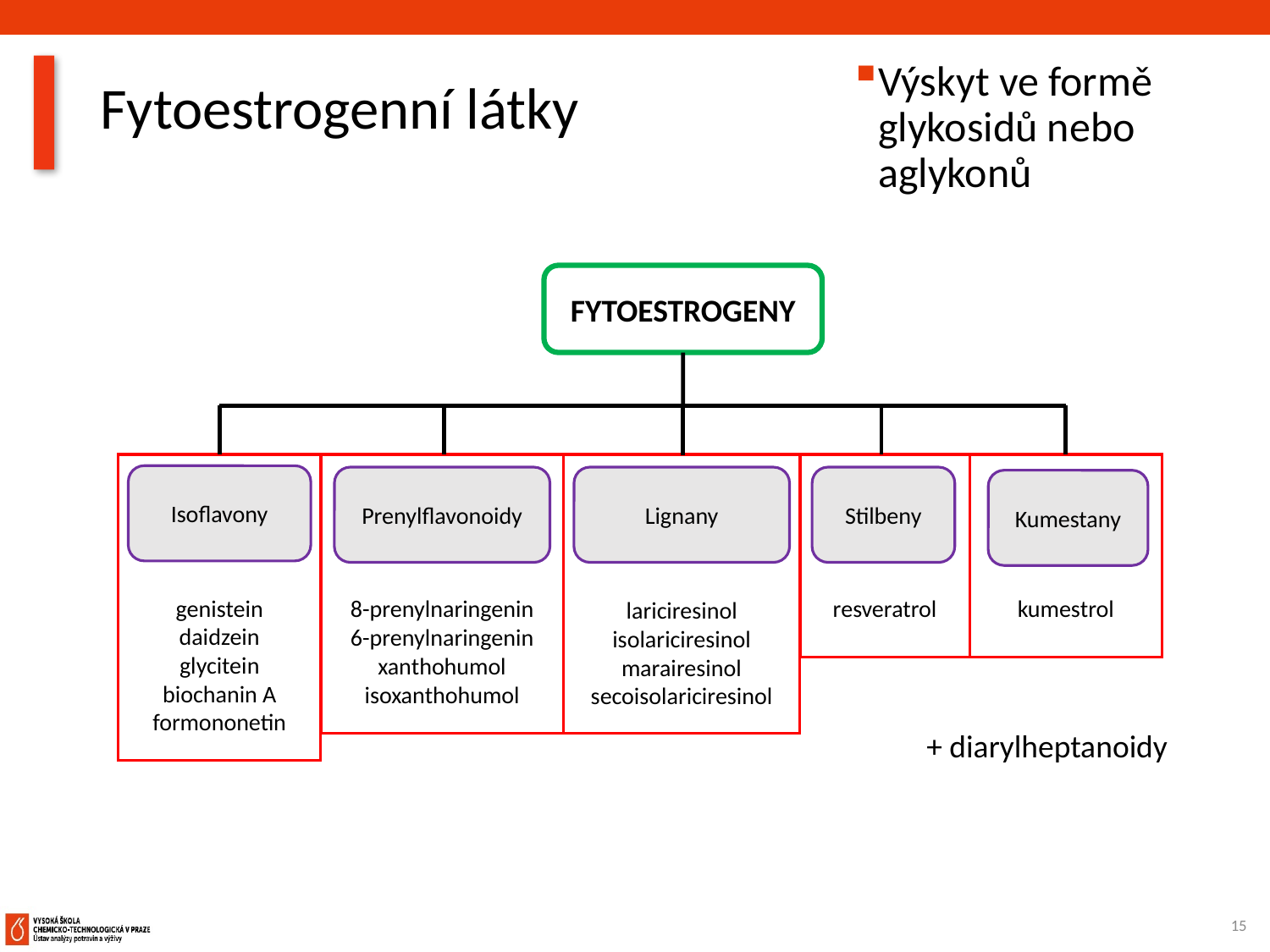

# Fytoestrogenní látky
Výskyt ve formě
glykosidů nebo
aglykonů
FYTOESTROGENY
genistein
daidzein
glycitein
biochanin A
formononetin

8-prenylnaringenin
6-prenylnaringenin
xanthohumol
isoxanthohumol

lariciresinol
isolariciresinol
marairesinol
secoisolariciresinol

resveratrol

kumestrol
Isoflavony
Prenylflavonoidy
Lignany
Stilbeny
Kumestany
+ diarylheptanoidy
15